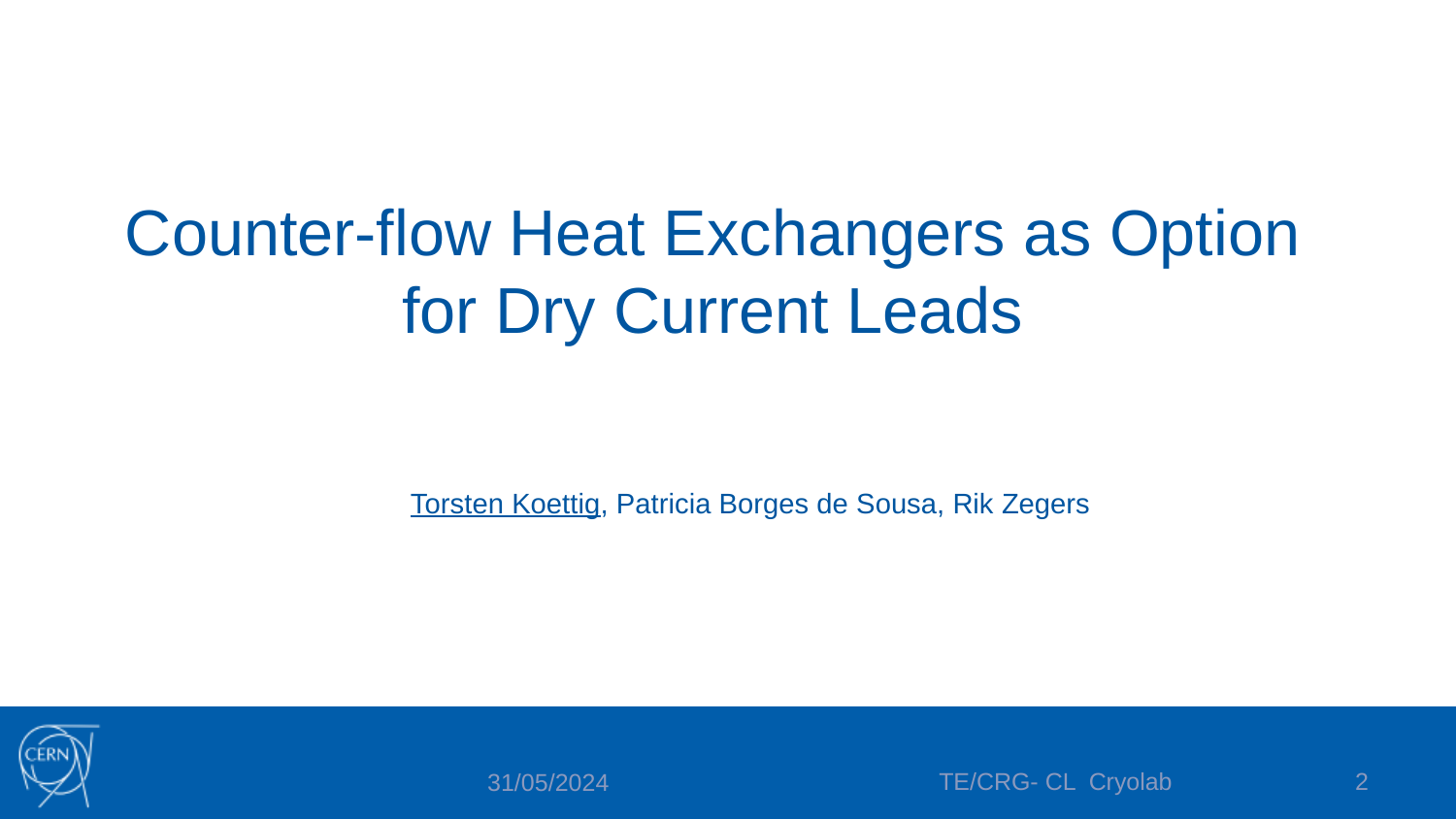

# Counter-flow Heat Exchangers as Option for Dry Current Leads
Torsten Koettig, Patricia Borges de Sousa, Rik Zegers
TE/CRG- CL  Cryolab
2
31/05/2024